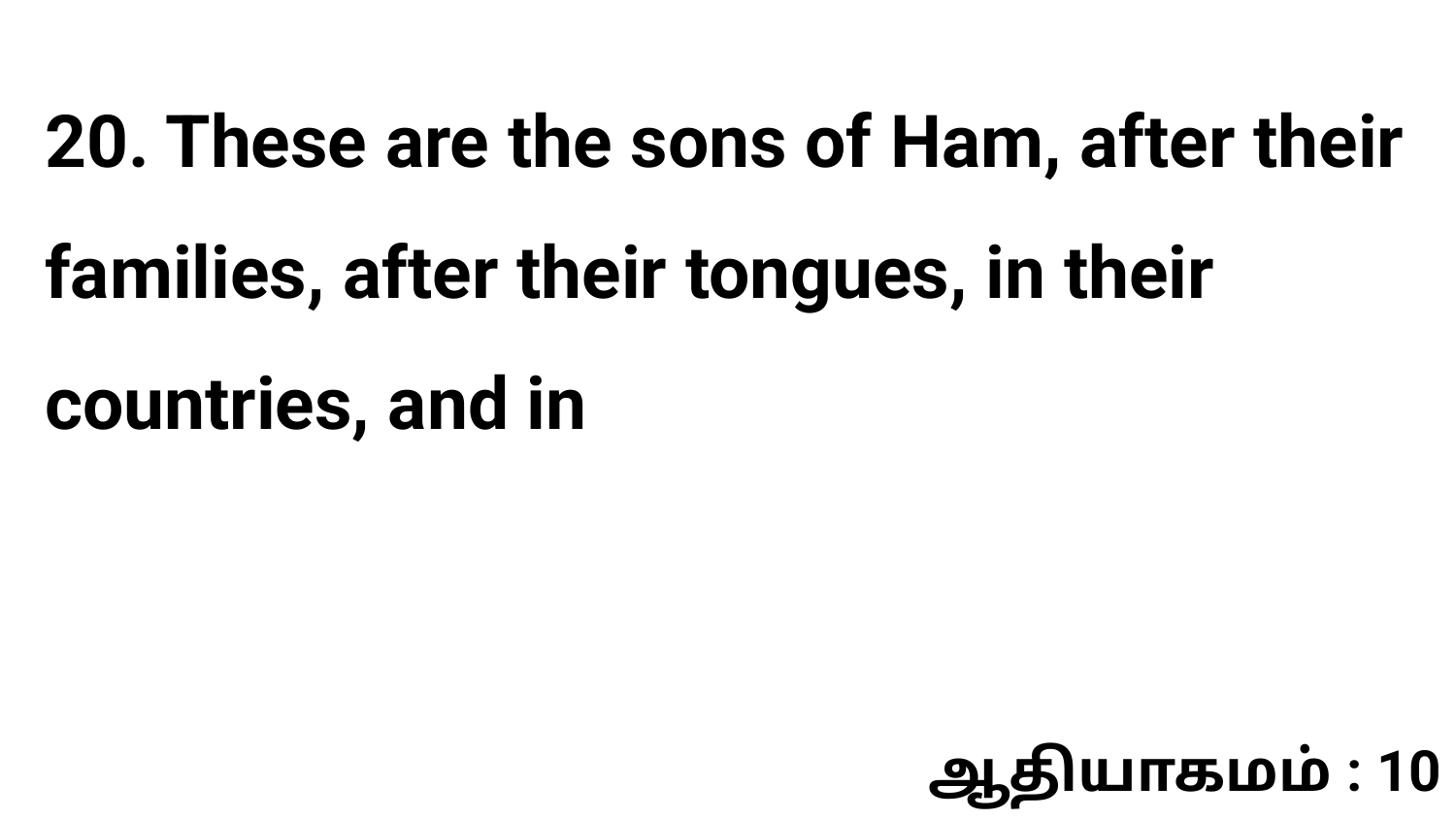

20. These are the sons of Ham, after their families, after their tongues, in their countries, and in
ஆதியாகமம் : 10